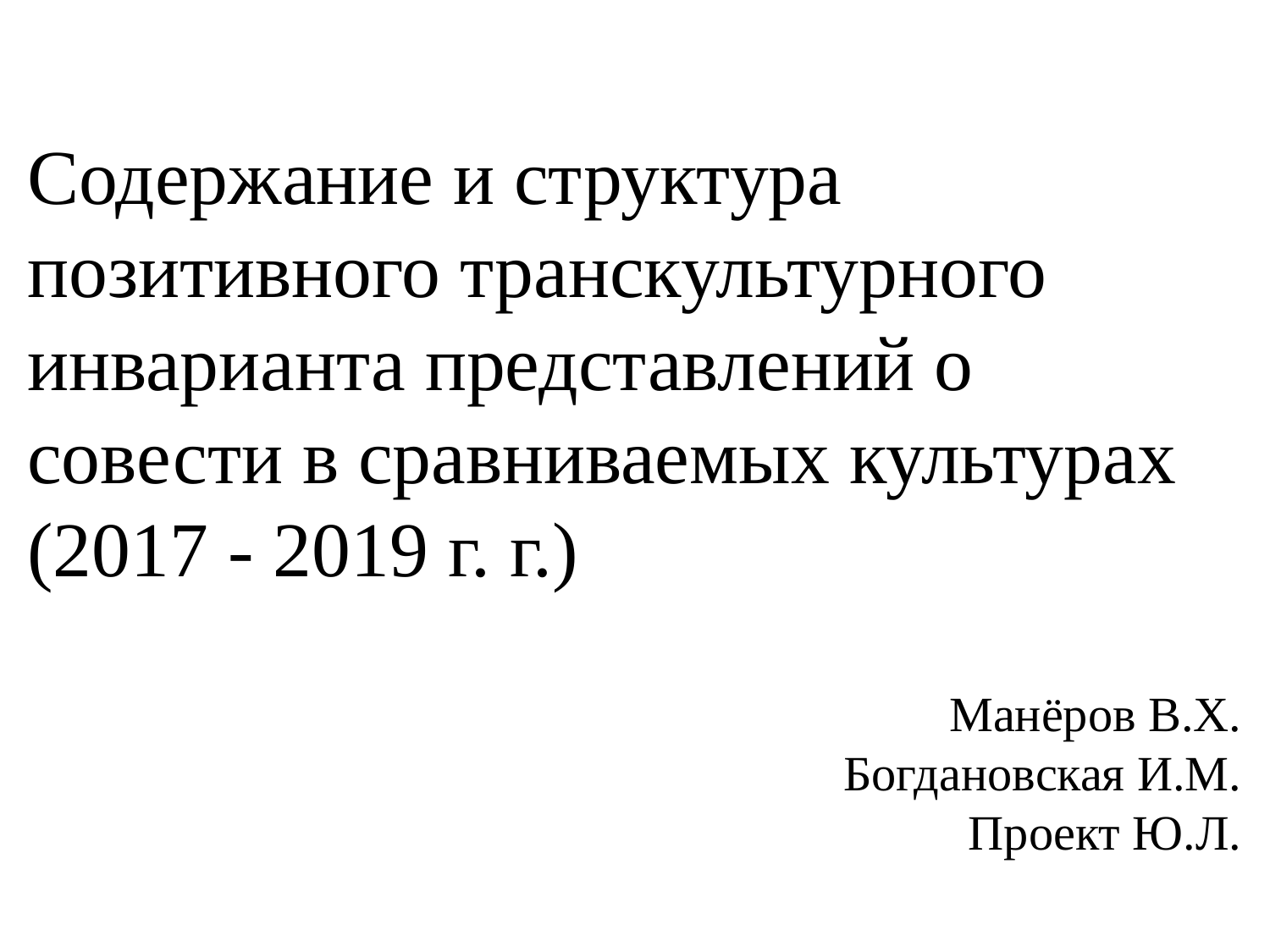

Содержание и структура позитивного транскультурного инварианта представлений о совести в сравниваемых культурах (2017 - 2019 г. г.)

Манёров В.Х.
Богдановская И.М.
Проект Ю.Л.